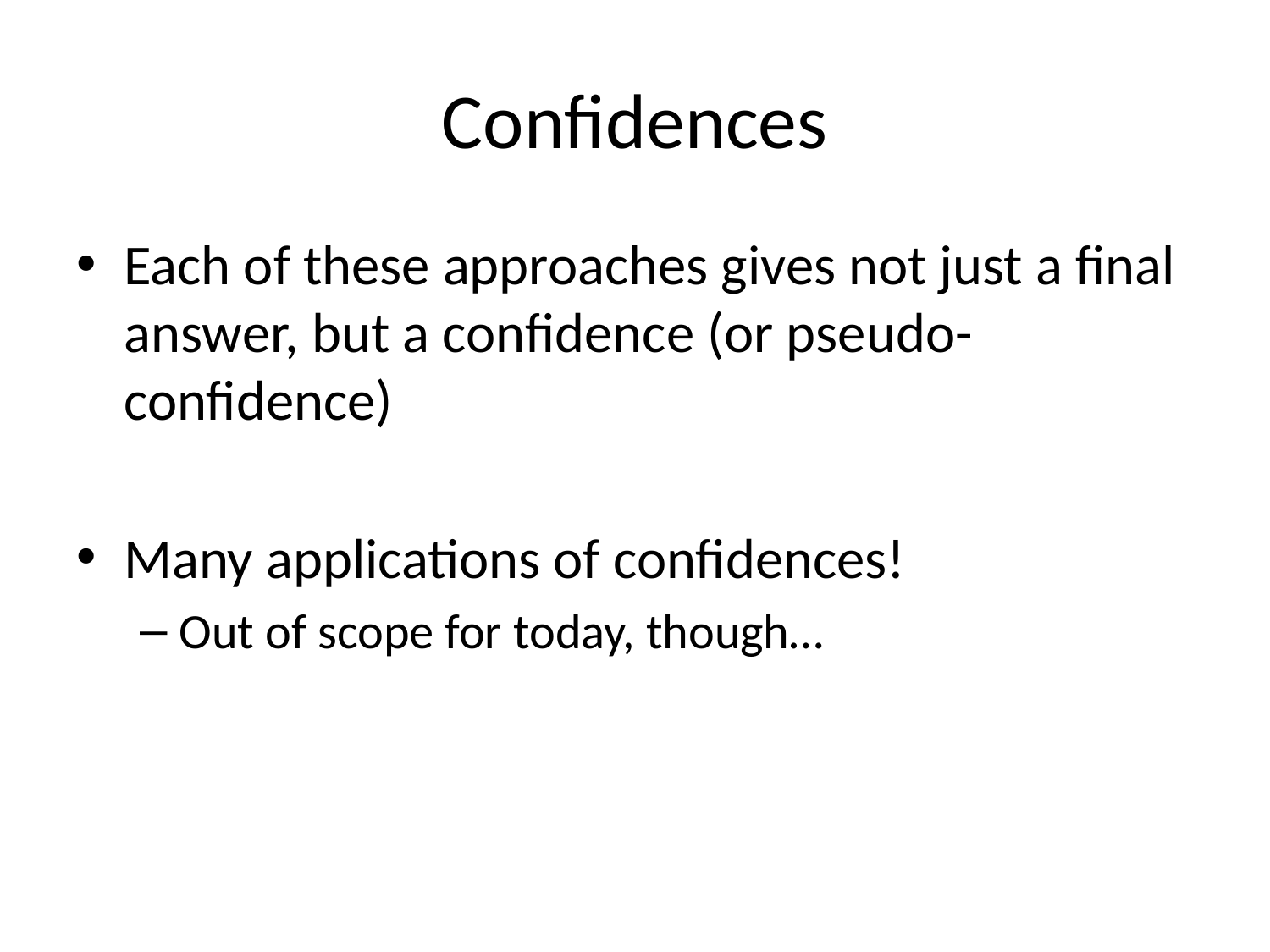

# Confidences
Each of these approaches gives not just a final answer, but a confidence (or pseudo-confidence)

Many applications of confidences!
Out of scope for today, though…